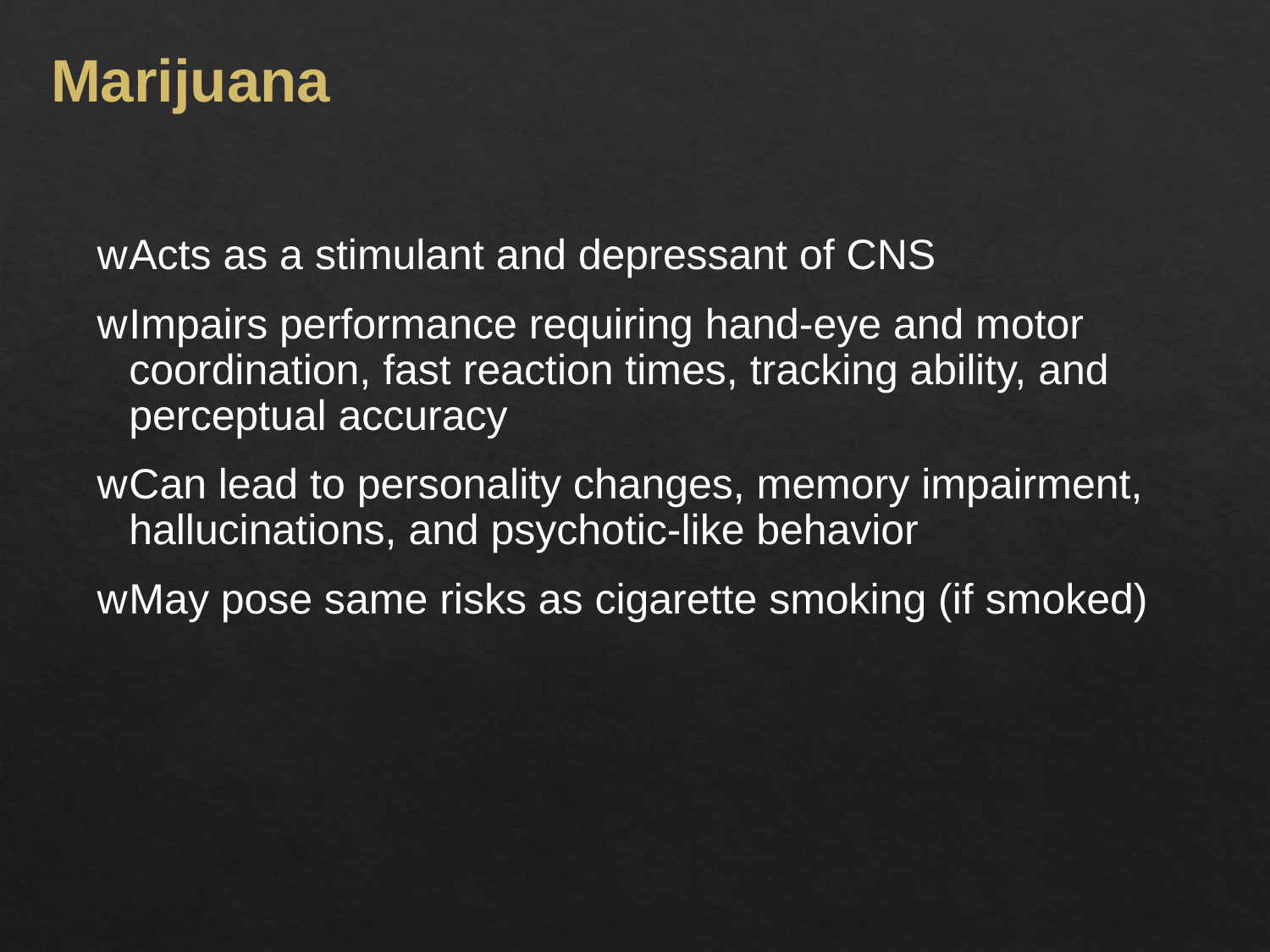

Marijuana
w	Acts as a stimulant and depressant of CNS
w	Impairs performance requiring hand-eye and motor coordination, fast reaction times, tracking ability, and perceptual accuracy
w	Can lead to personality changes, memory impairment, hallucinations, and psychotic-like behavior
w	May pose same risks as cigarette smoking (if smoked)